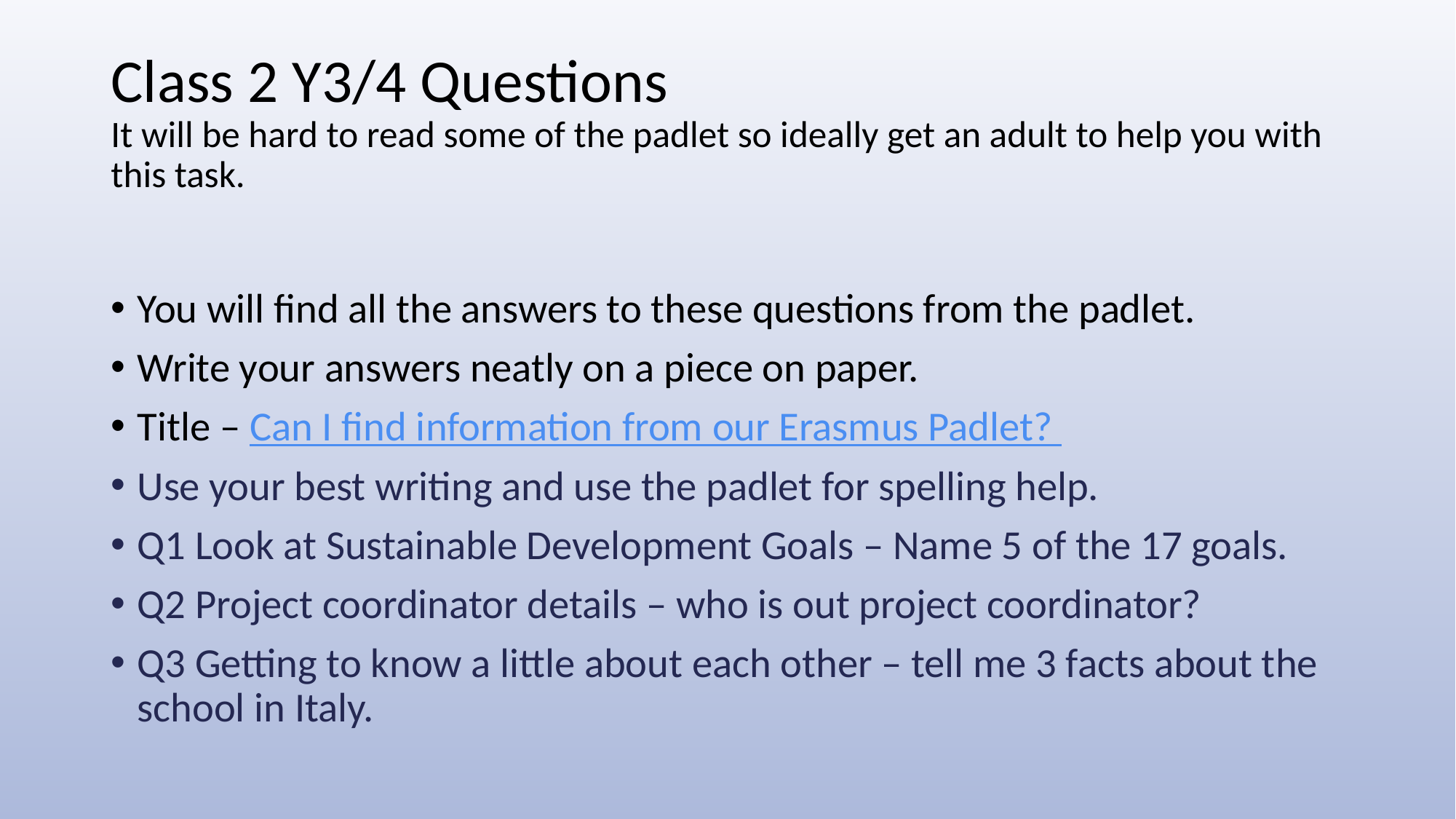

# Class 2 Y3/4 Questions It will be hard to read some of the padlet so ideally get an adult to help you with this task.

You will find all the answers to these questions from the padlet.
Write your answers neatly on a piece on paper.
Title – Can I find information from our Erasmus Padlet?
Use your best writing and use the padlet for spelling help.
Q1 Look at Sustainable Development Goals – Name 5 of the 17 goals.
Q2 Project coordinator details – who is out project coordinator?
Q3 Getting to know a little about each other – tell me 3 facts about the school in Italy.